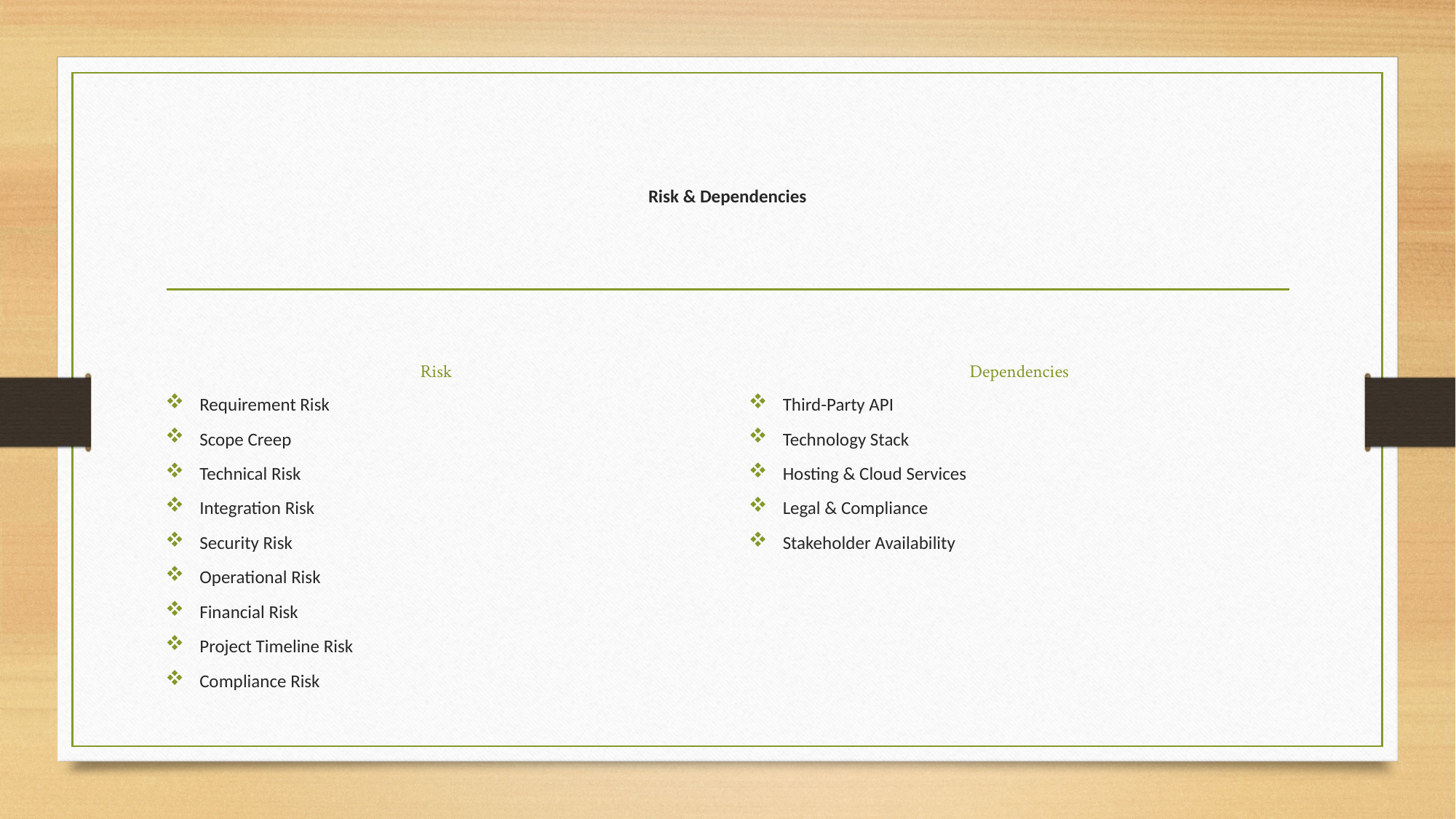

# Risk & Dependencies
Risk
Dependencies
Requirement Risk
Scope Creep
Technical Risk
Integration Risk
Security Risk
Operational Risk
Financial Risk
Project Timeline Risk
Compliance Risk
Third-Party API
Technology Stack
Hosting & Cloud Services
Legal & Compliance
Stakeholder Availability